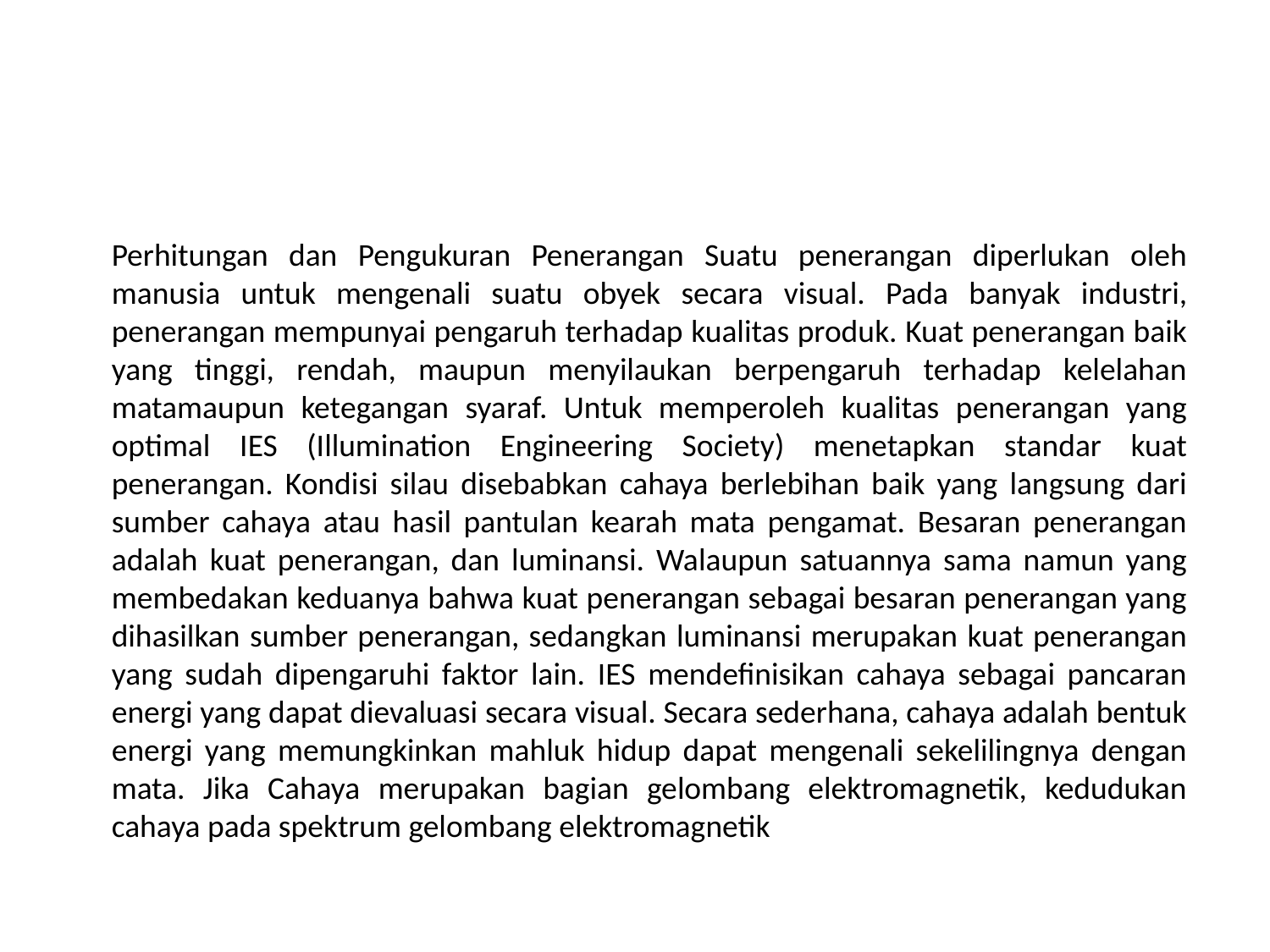

Perhitungan dan Pengukuran Penerangan Suatu penerangan diperlukan oleh manusia untuk mengenali suatu obyek secara visual. Pada banyak industri, penerangan mempunyai pengaruh terhadap kualitas produk. Kuat penerangan baik yang tinggi, rendah, maupun menyilaukan berpengaruh terhadap kelelahan matamaupun ketegangan syaraf. Untuk memperoleh kualitas penerangan yang optimal IES (Illumination Engineering Society) menetapkan standar kuat penerangan. Kondisi silau disebabkan cahaya berlebihan baik yang langsung dari sumber cahaya atau hasil pantulan kearah mata pengamat. Besaran penerangan adalah kuat penerangan, dan luminansi. Walaupun satuannya sama namun yang membedakan keduanya bahwa kuat penerangan sebagai besaran penerangan yang dihasilkan sumber penerangan, sedangkan luminansi merupakan kuat penerangan yang sudah dipengaruhi faktor lain. IES mendefinisikan cahaya sebagai pancaran energi yang dapat dievaluasi secara visual. Secara sederhana, cahaya adalah bentuk energi yang memungkinkan mahluk hidup dapat mengenali sekelilingnya dengan mata. Jika Cahaya merupakan bagian gelombang elektromagnetik, kedudukan cahaya pada spektrum gelombang elektromagnetik